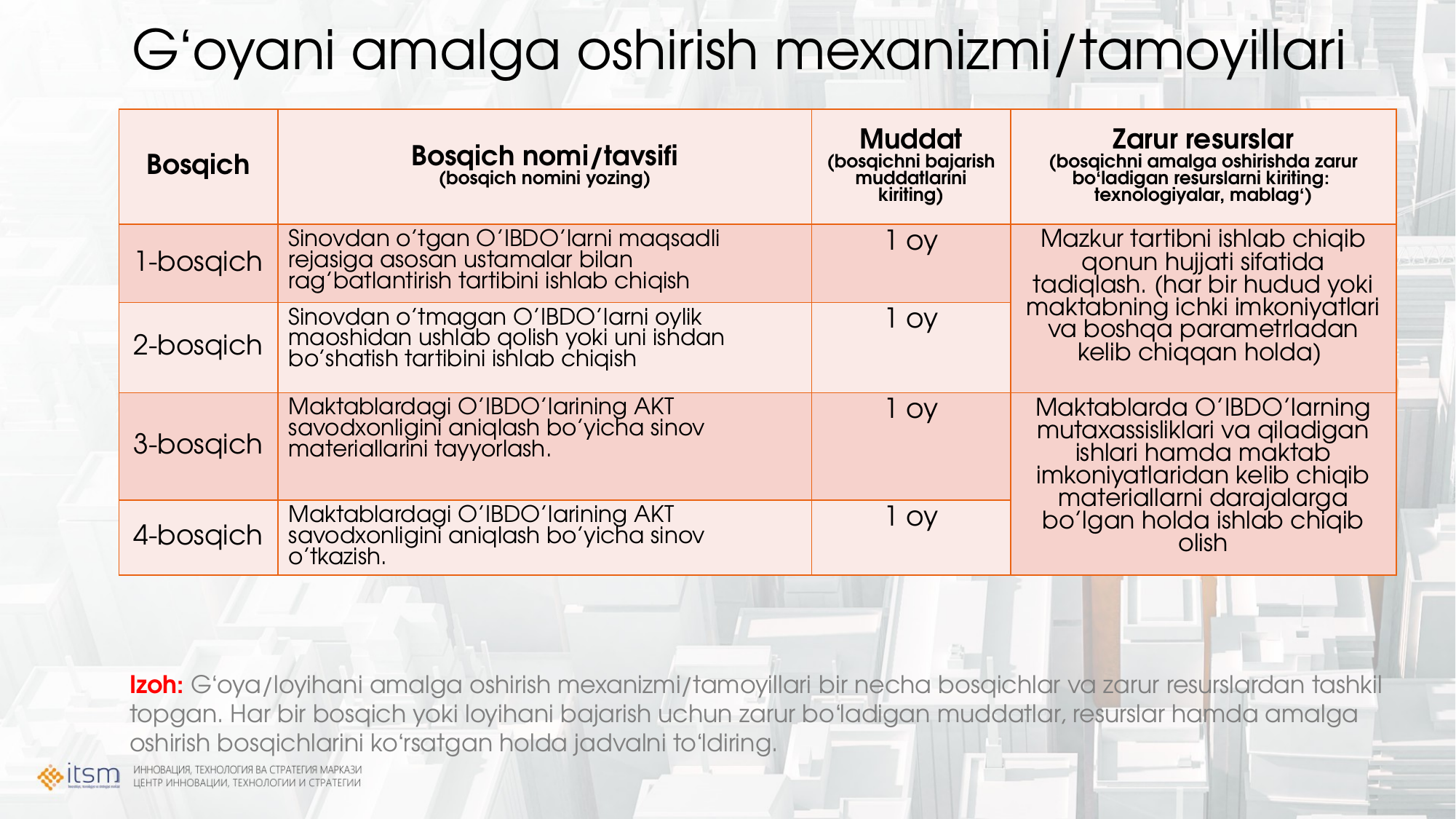

# Gʻoyani amalga oshirish mexanizmi/tamoyillari
| Bosqich | Bosqich nomi/tavsifi (bosqich nomini yozing) | Muddat (bosqichni bajarish muddatlarini kiriting) | Zarur resurslar (bosqichni amalga oshirishda zarur boʻladigan resurslarni kiriting: texnologiyalar, mablagʻ) |
| --- | --- | --- | --- |
| 1-bosqich | Sinovdan o’tgan O’IBDO’larni maqsadli rejasiga asosan ustamalar bilan rag’batlantirish tartibini ishlab chiqish | 1 oy | Mazkur tartibni ishlab chiqib qonun hujjati sifatida tadiqlash. (har bir hudud yoki maktabning ichki imkoniyatlari va boshqa parametrladan kelib chiqqan holda) |
| 2-bosqich | Sinovdan o’tmagan O’IBDO’larni oylik maoshidan ushlab qolish yoki uni ishdan bo’shatish tartibini ishlab chiqish | 1 oy |  |
| 3-bosqich | Maktablardagi O’IBDO’larining AKT savodxonligini aniqlash bo’yicha sinov materiallarini tayyorlash. | 1 oy | Maktablarda O’IBDO’larning mutaxassisliklari va qiladigan ishlari hamda maktab imkoniyatlaridan kelib chiqib materiallarni darajalarga bo’lgan holda ishlab chiqib olish |
| 4-bosqich | Maktablardagi O’IBDO’larining AKT savodxonligini aniqlash bo’yicha sinov o’tkazish. | 1 oy |  |
Izoh: Gʻoya/loyihani amalga oshirish mexanizmi/tamoyillari bir necha bosqichlar va zarur resurslardan tashkil topgan. Har bir bosqich yoki loyihani bajarish uchun zarur boʻladigan muddatlar, resurslar hamda amalga oshirish bosqichlarini koʻrsatgan holda jadvalni toʻldiring.